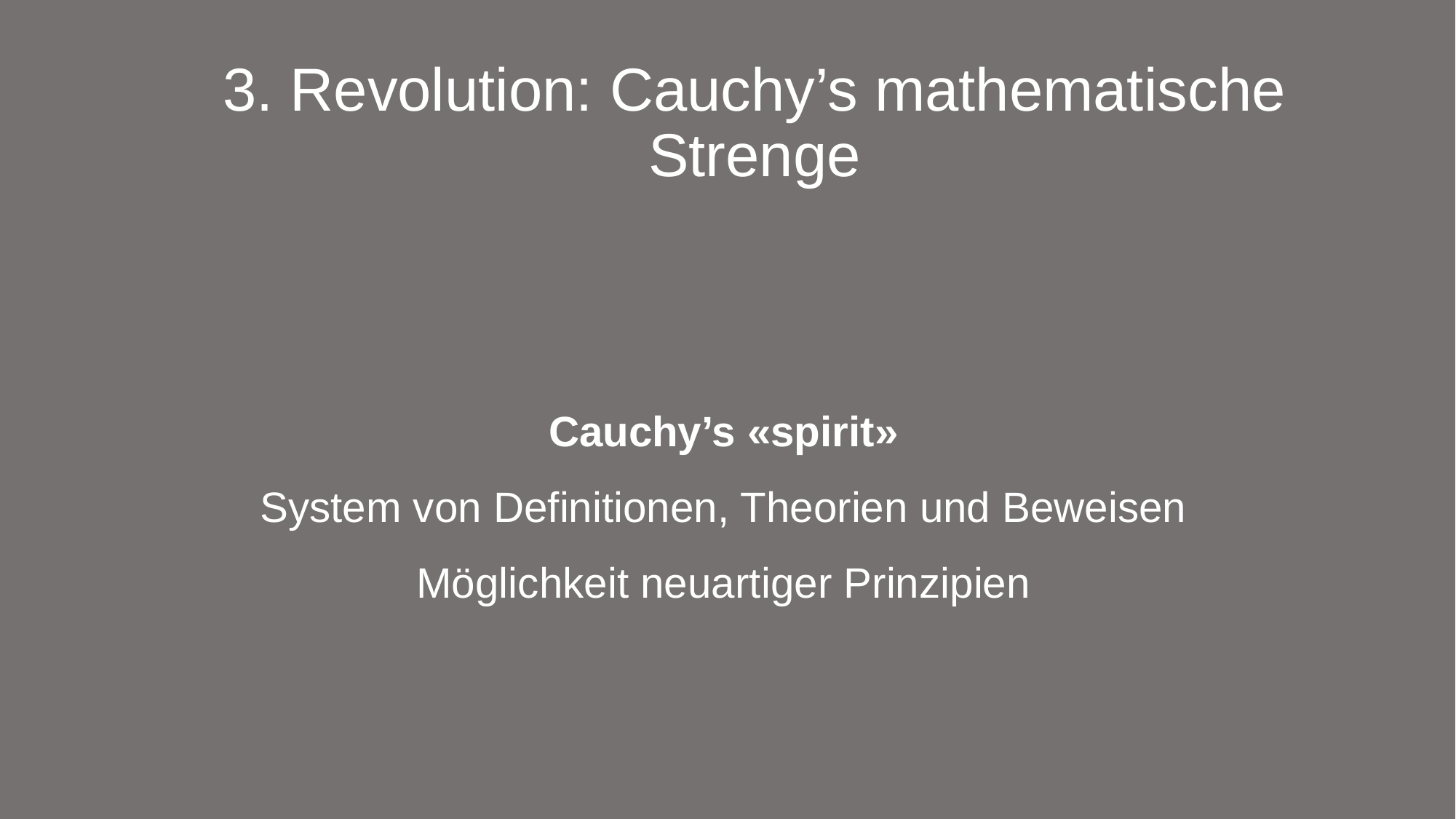

# 3. Revolution: Cauchy’s mathematische Strenge

Cauchy’s «spirit»
System von Definitionen, Theorien und Beweisen
Möglichkeit neuartiger Prinzipien